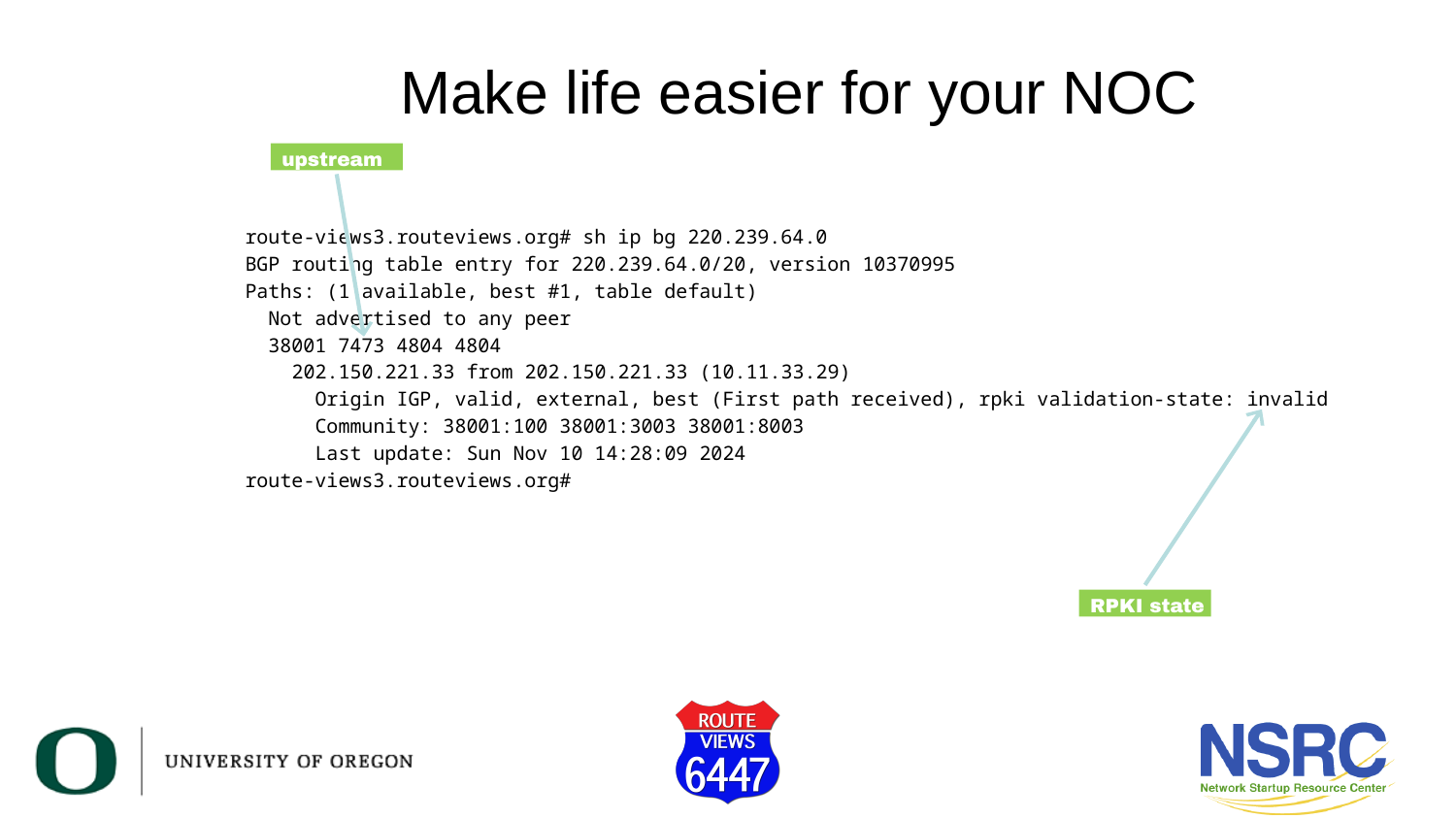

# Make life easier for your NOC
upstream

route-views3.routeviews.org# sh ip bg 220.239.64.0
BGP routing table entry for 220.239.64.0/20, version 10370995
Paths: (1 available, best #1, table default)
  Not advertised to any peer
  38001 7473 4804 4804
    202.150.221.33 from 202.150.221.33 (10.11.33.29)
      Origin IGP, valid, external, best (First path received), rpki validation-state: invalid
      Community: 38001:100 38001:3003 38001:8003
      Last update: Sun Nov 10 14:28:09 2024
route-views3.routeviews.org#

RPKI state